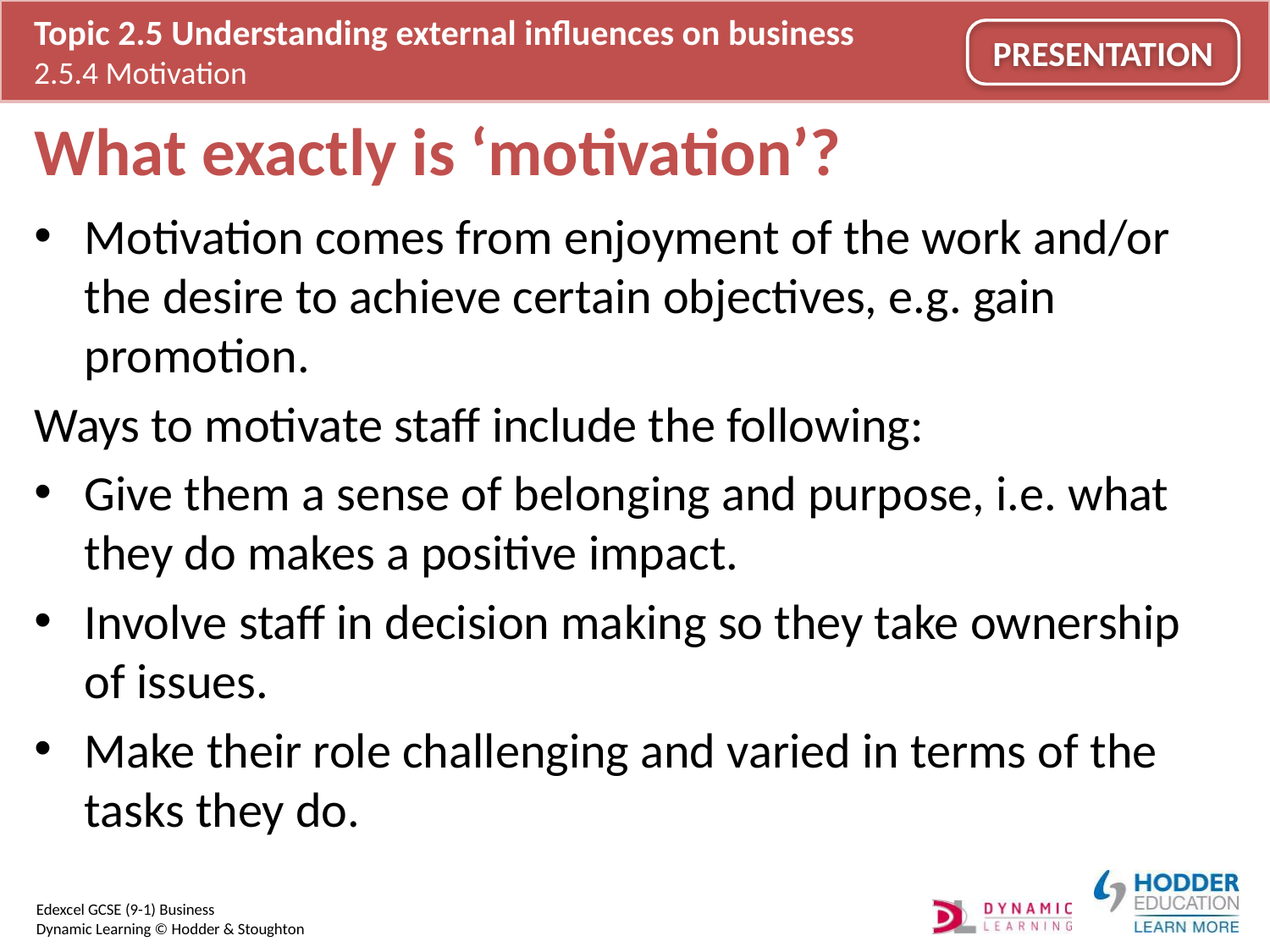

# What exactly is ‘motivation’?
Motivation comes from enjoyment of the work and/or the desire to achieve certain objectives, e.g. gain promotion.
Ways to motivate staff include the following:
Give them a sense of belonging and purpose, i.e. what they do makes a positive impact.
Involve staff in decision making so they take ownership of issues.
Make their role challenging and varied in terms of the tasks they do.